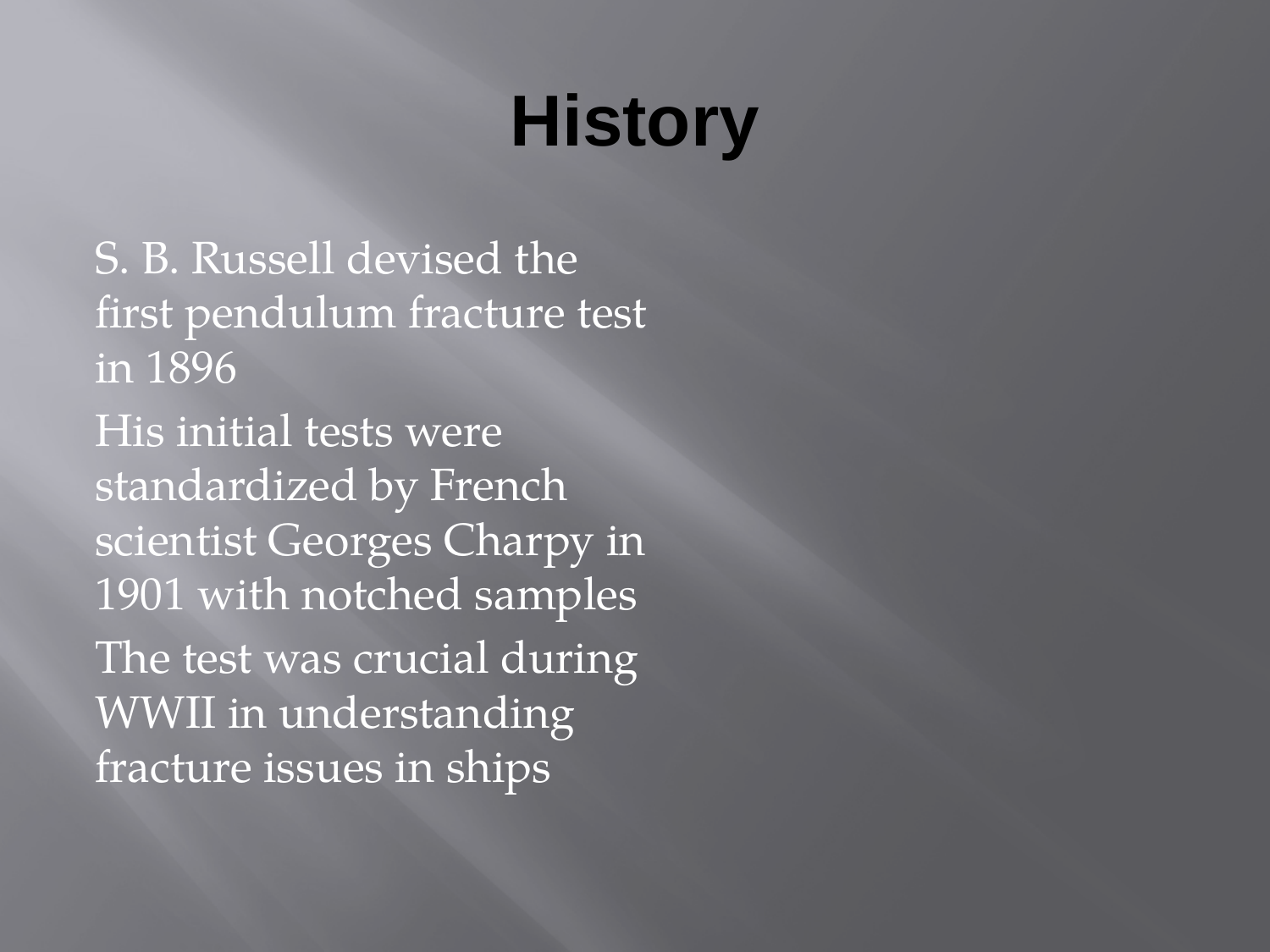

# History
	S. B. Russell devised the first pendulum fracture test in 1896
	His initial tests were standardized by French scientist Georges Charpy in 1901 with notched samples
	The test was crucial during WWII in understanding fracture issues in ships